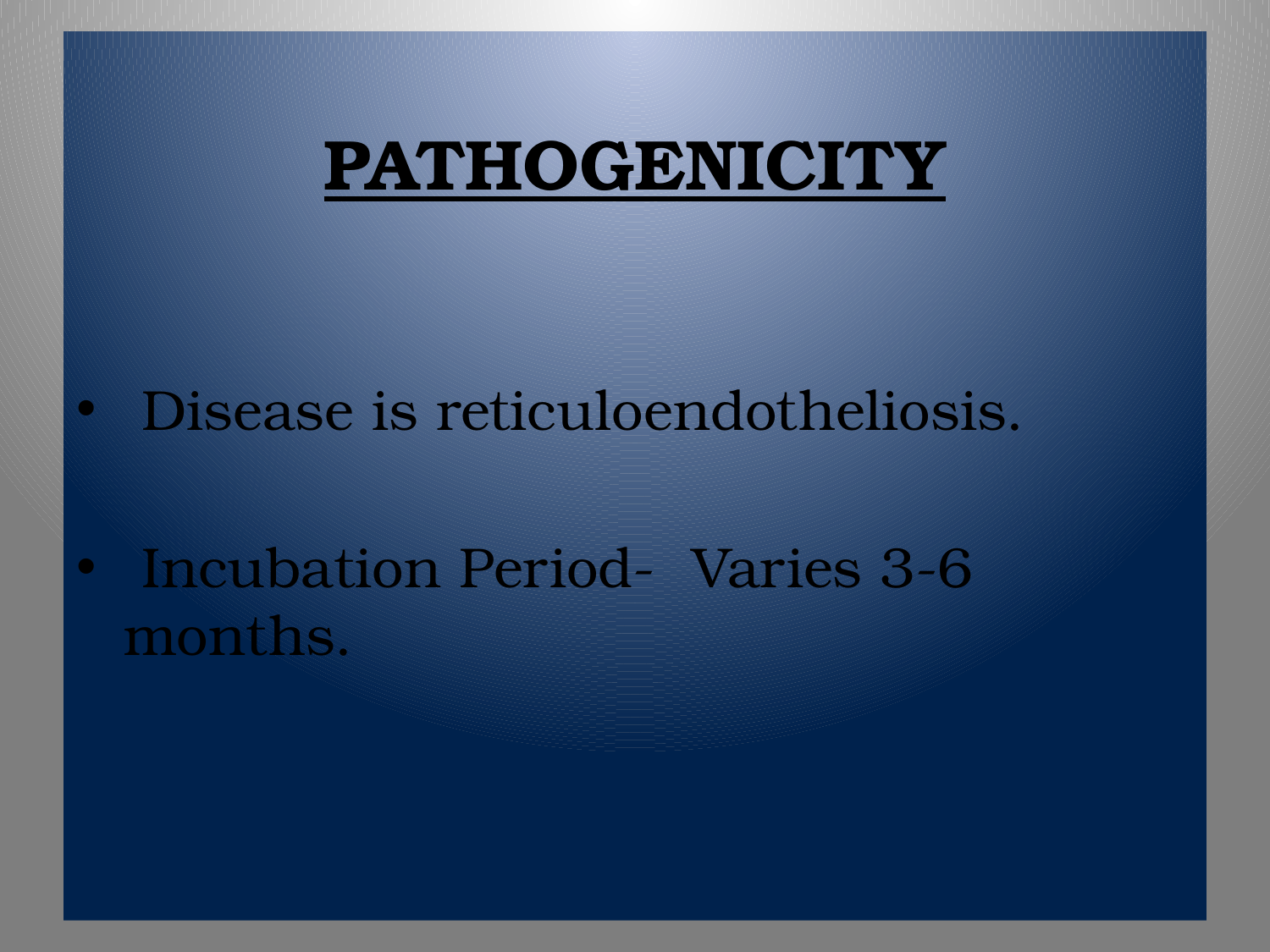

PATHOGENICITY

 Disease is reticuloendotheliosis.

 Incubation Period-  Varies 3-6 months.

111